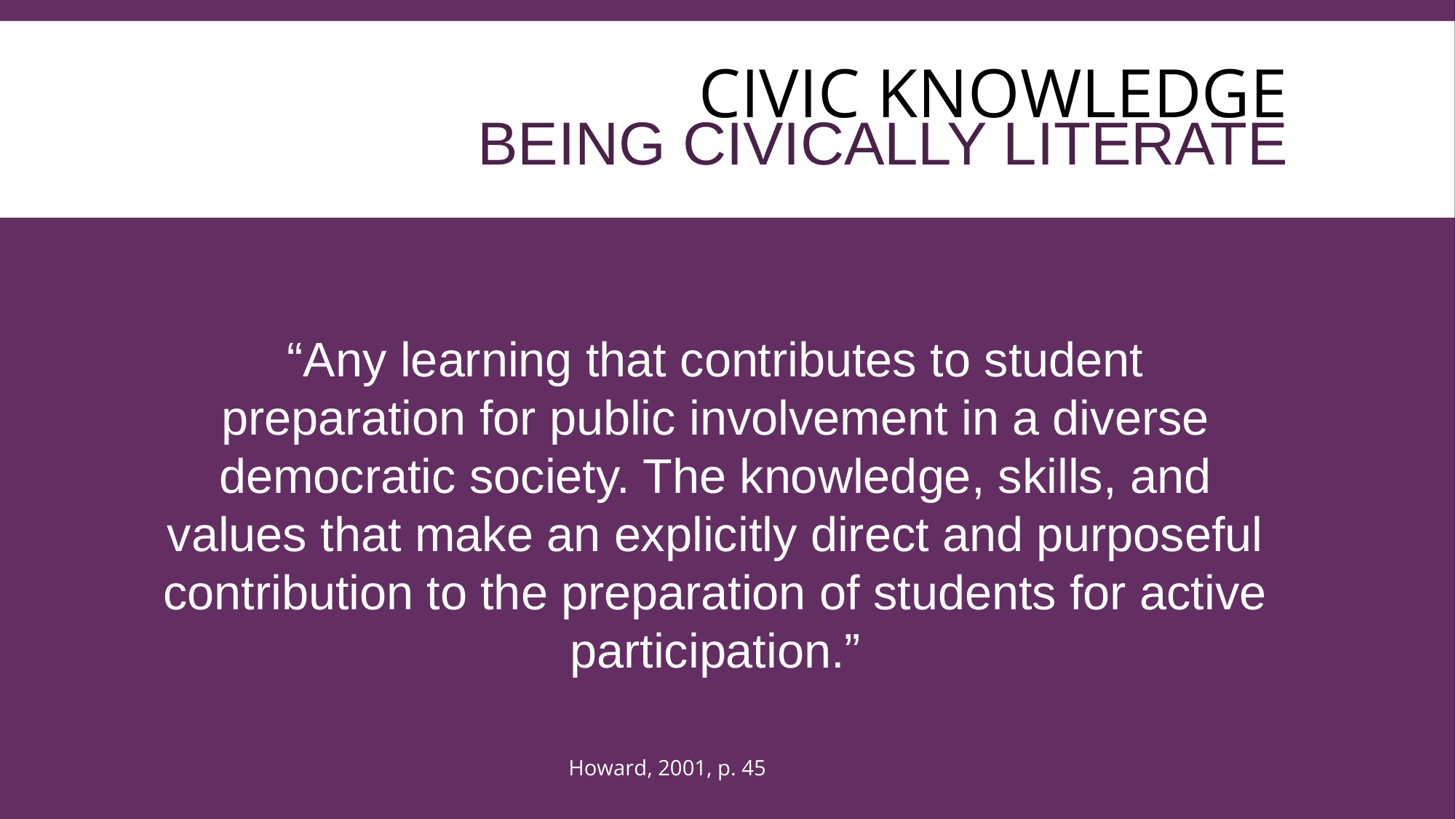

CIVIC KNOWLEDGE
# BEING CIVICALLY LITERATE
“Any learning that contributes to student preparation for public involvement in a diverse democratic society. The knowledge, skills, and values that make an explicitly direct and purposeful contribution to the preparation of students for active participation.”
Howard, 2001, p. 45
Leadership
Civic Engagement
Social Justice
Leadership
Civic Engagement
Social Justice
Leadership
Civic Engagement
Social Justice